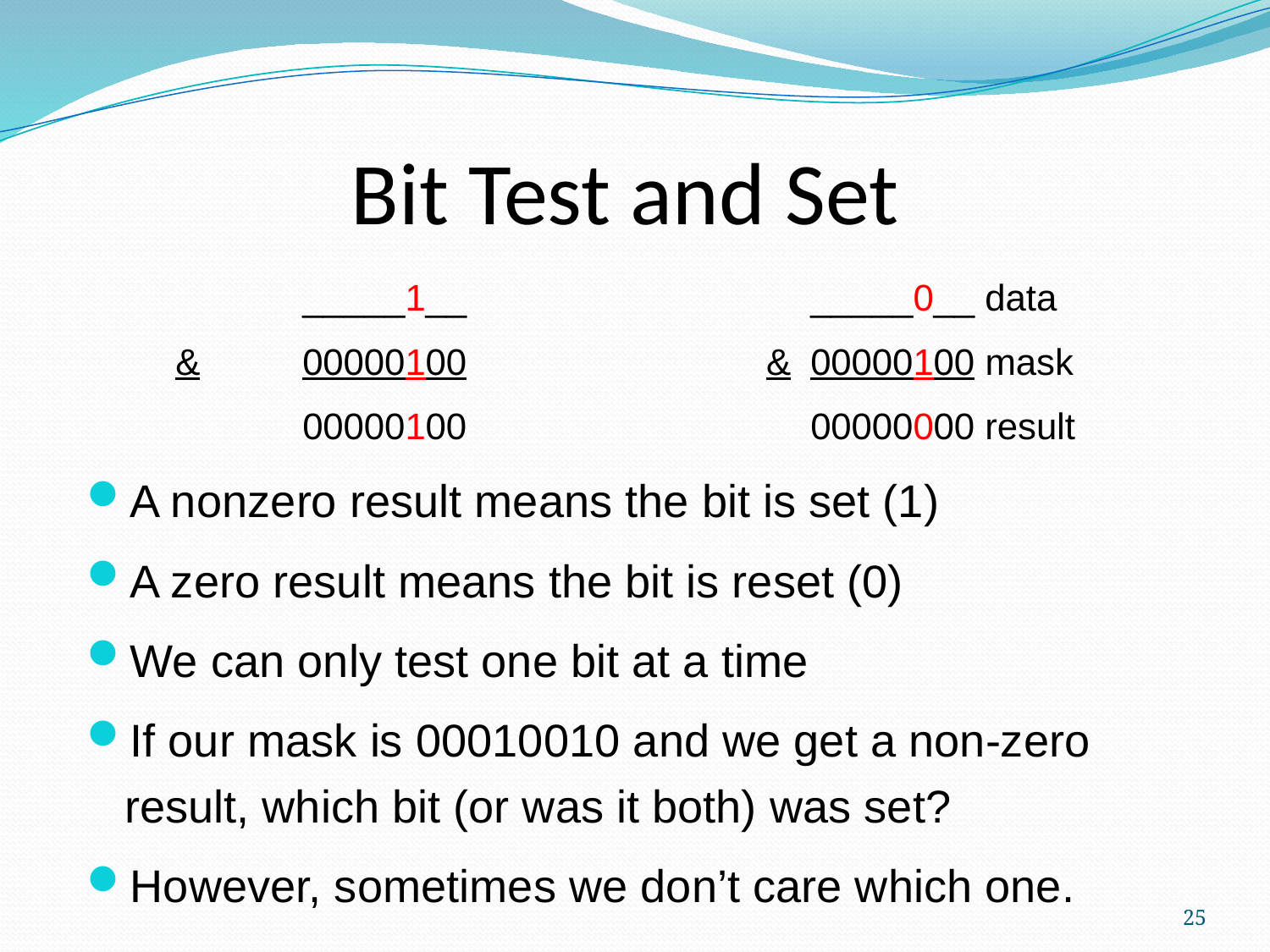

Bit Test and Set
	_____1__			_____0__ data
&	00000100		        &	00000100 mask
	00000100			00000000 result
A nonzero result means the bit is set (1)
A zero result means the bit is reset (0)
We can only test one bit at a time
If our mask is 00010010 and we get a non-zero result, which bit (or was it both) was set?
However, sometimes we don’t care which one.
25